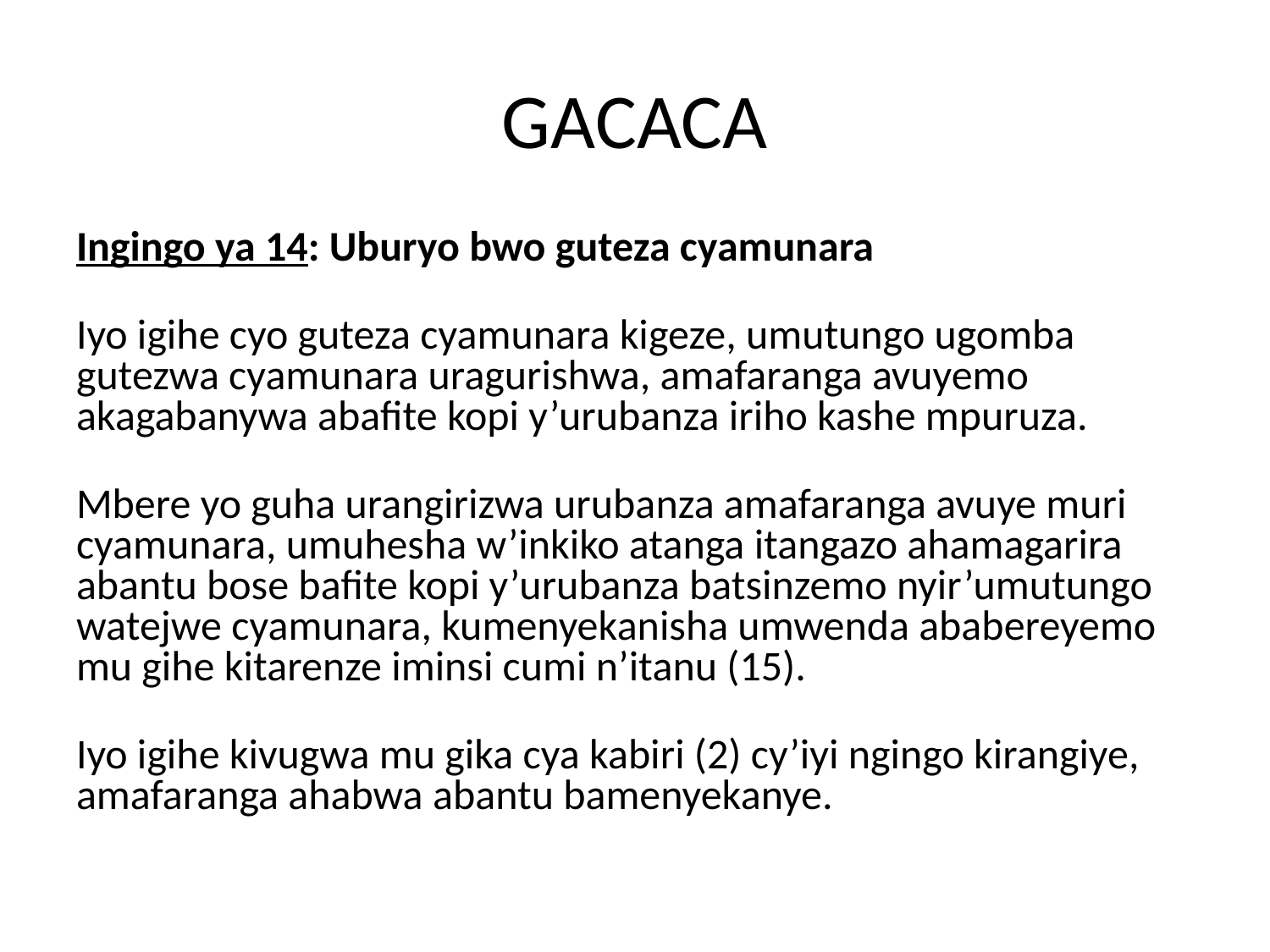

# GACACA
Ingingo ya 14: Uburyo bwo guteza cyamunara

Iyo igihe cyo guteza cyamunara kigeze, umutungo ugomba gutezwa cyamunara uragurishwa, amafaranga avuyemo akagabanywa abafite kopi y’urubanza iriho kashe mpuruza.

Mbere yo guha urangirizwa urubanza amafaranga avuye muri cyamunara, umuhesha w’inkiko atanga itangazo ahamagarira abantu bose bafite kopi y’urubanza batsinzemo nyir’umutungo  watejwe cyamunara, kumenyekanisha umwenda ababereyemo mu gihe kitarenze iminsi cumi n’itanu (15).

Iyo igihe kivugwa mu gika cya kabiri (2) cy’iyi ngingo kirangiye, amafaranga ahabwa abantu bamenyekanye.